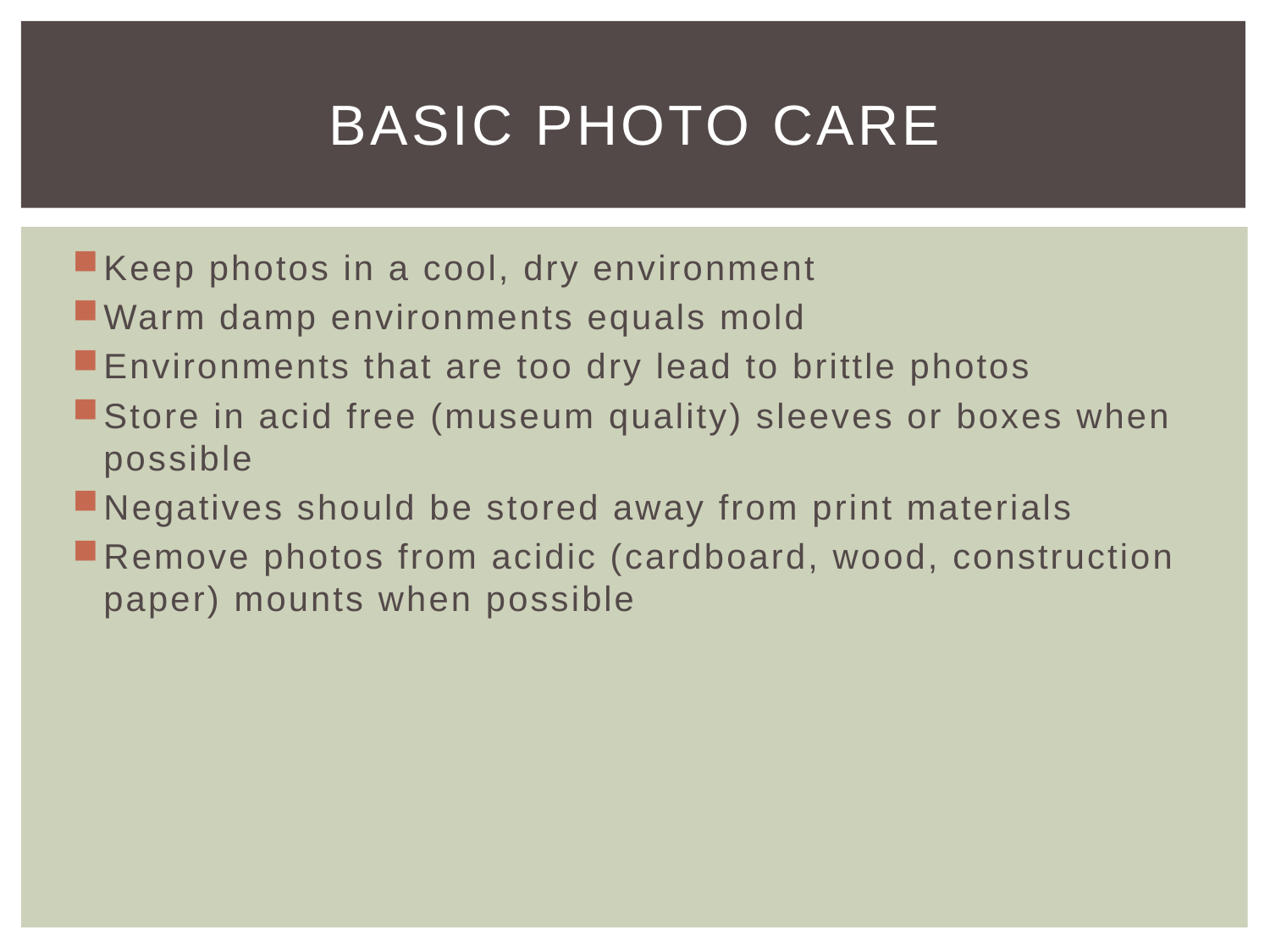

# Basic Photo Care
Keep photos in a cool, dry environment
Warm damp environments equals mold
Environments that are too dry lead to brittle photos
Store in acid free (museum quality) sleeves or boxes when possible
Negatives should be stored away from print materials
Remove photos from acidic (cardboard, wood, construction paper) mounts when possible